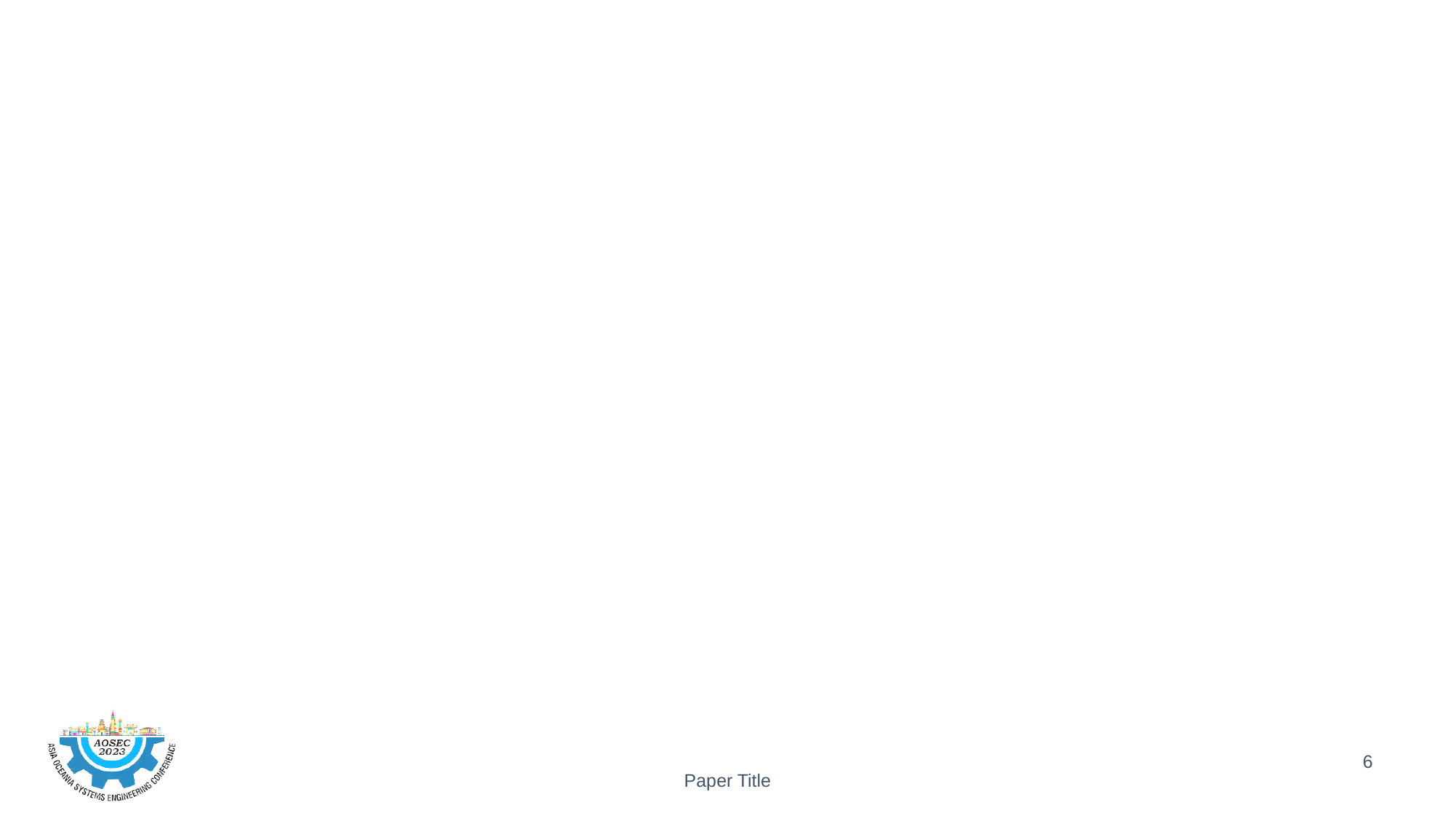

#
This is a sample text. You can replace Enter your text here.
This is a sample text. You can replace Enter your text here.
This is a sample text. You can replace Enter your text here.
This is a sample text. You can replace Enter your text here.
6
Paper Title